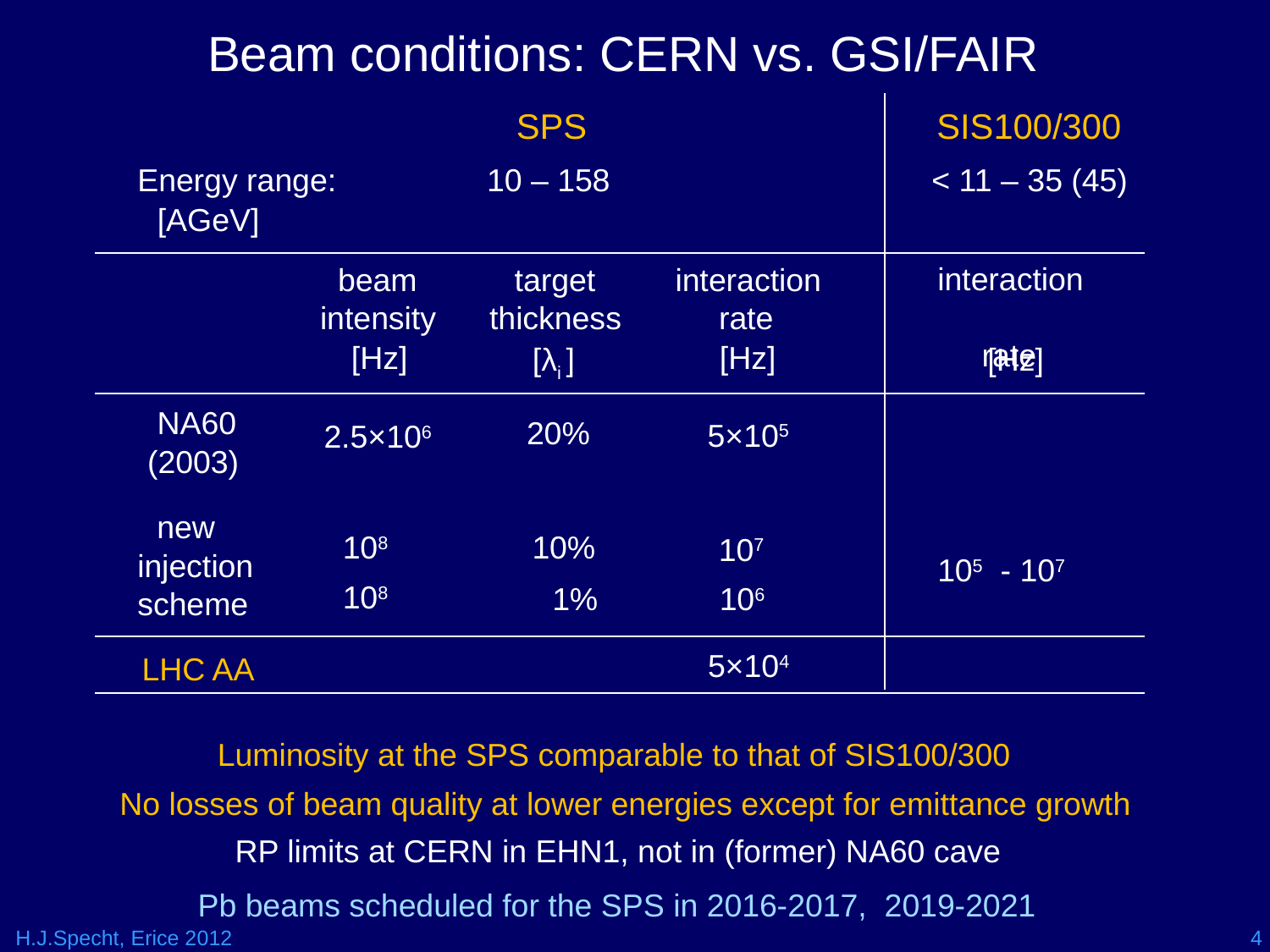

Beam conditions: CERN vs. GSI/FAIR
    SPS
   SIS100/300
Energy range:                 10 – 158
[AGeV]
interaction
     rate
    beam           target         interaction
  intensity      thickness           rate
    [Hz]
          [Hz]
[λi ]
 20%
5×105
2.5×106
 NA60
(2003)
  new injection
scheme
    108
 10%
    107
    108
      1%
  106
         [Hz]
105  - 107
    < 11 – 35 (45)
    5×104
  LHC AA
Luminosity at the SPS comparable to that of SIS100/300
       No losses of beam quality at lower energies except for emittance growth
  RP limits at CERN in EHN1, not in (former) NA60 cave
  Pb beams scheduled for the SPS in 2016-2017,  2019-2021
H.J.Specht, Erice 2012
4